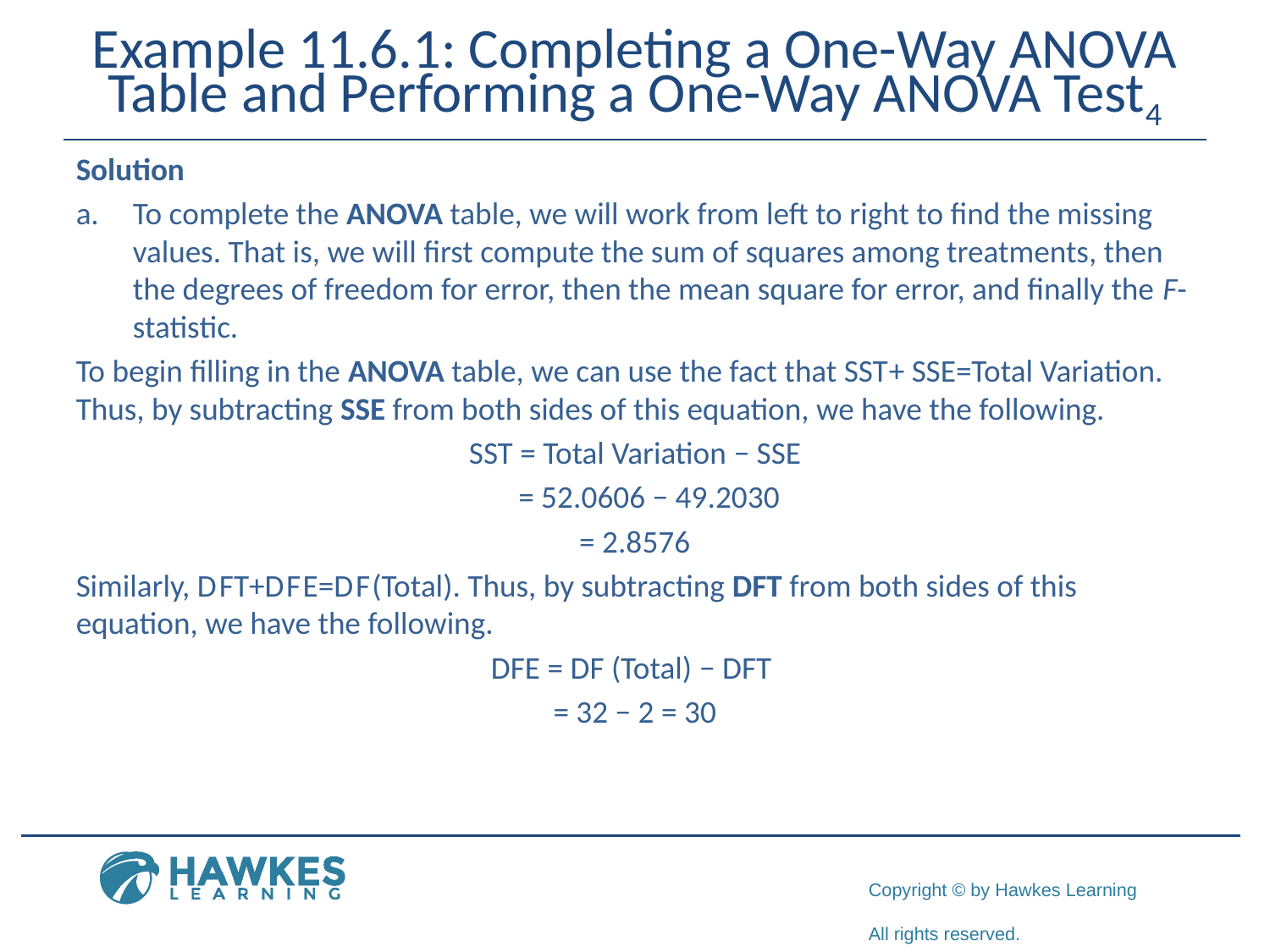

# Example 11.6.1: Completing a One-Way ANOVA Table and Performing a One-Way ANOVA Test4
Solution
a.	​To complete the ANOVA table, we will work from left to right to find the missing values. That is, we will first compute the sum of squares among treatments, then the degrees of freedom for error, then the mean square for error, and finally the F-statistic.
​To begin filling in the ANOVA table, we can use the fact that SST+ SSE=Total Variation. Thus, by subtracting SSE from both sides of this equation, we have the following.
SST = Total Variation − SSE
    = 52.0606 − 49.2030
= 2.8576
​Similarly, D F T+D F E=D F (Total). Thus, by subtracting DFT from both sides of this equation, we have the following.
DFE = DF (Total) − DFT
= 32 − 2 = 30